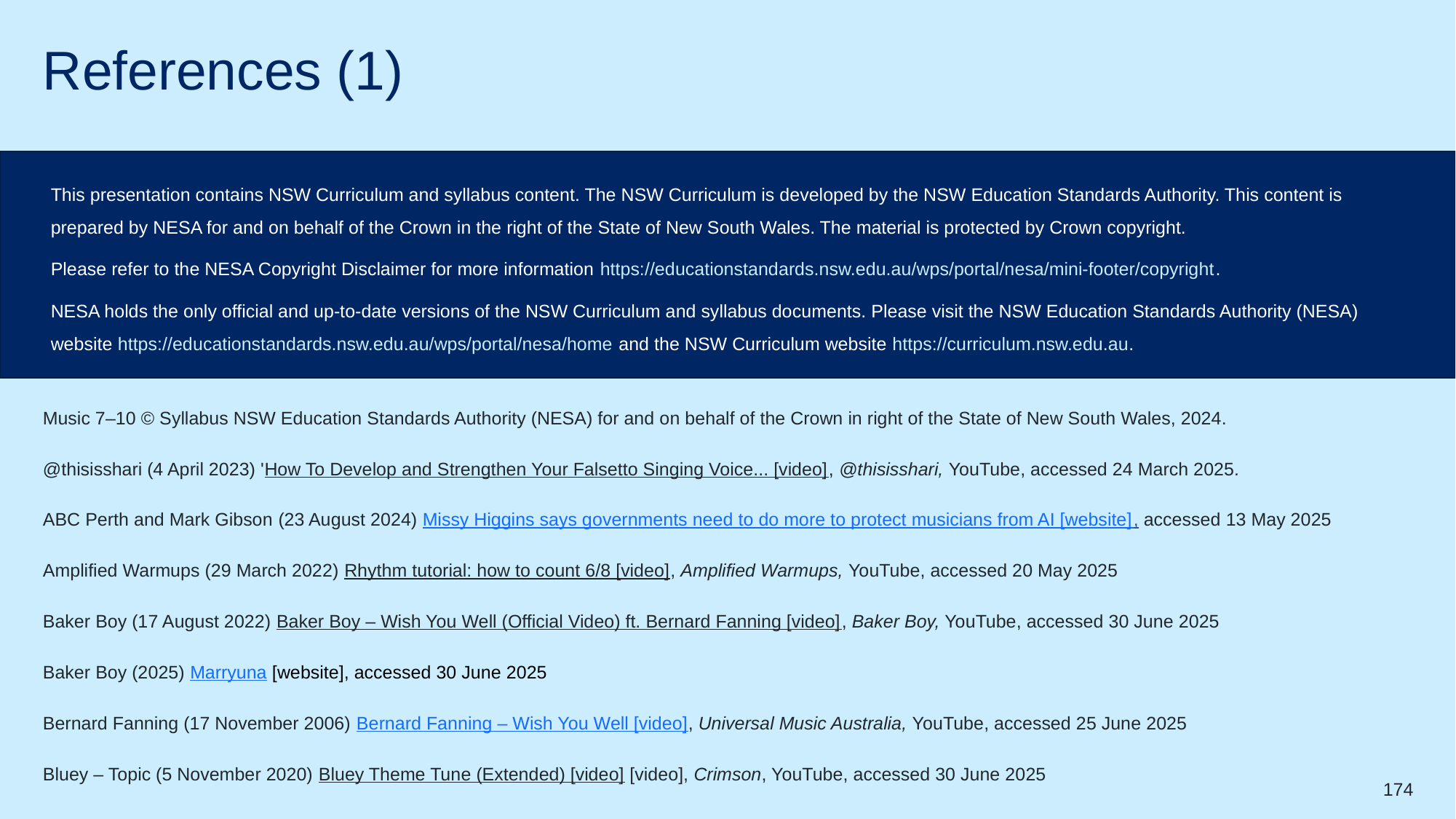

# References (1)
This presentation contains NSW Curriculum and syllabus content. The NSW Curriculum is developed by the NSW Education Standards Authority. This content is prepared by NESA for and on behalf of the Crown in the right of the State of New South Wales. The material is protected by Crown copyright.
Please refer to the NESA Copyright Disclaimer for more information https://educationstandards.nsw.edu.au/wps/portal/nesa/mini-footer/copyright.
NESA holds the only official and up-to-date versions of the NSW Curriculum and syllabus documents. Please visit the NSW Education Standards Authority (NESA) website https://educationstandards.nsw.edu.au/wps/portal/nesa/home and the NSW Curriculum website https://curriculum.nsw.edu.au.
Music 7–10 © Syllabus NSW Education Standards Authority (NESA) for and on behalf of the Crown in right of the State of New South Wales, 2024.
@thisisshari (4 April 2023) 'How To Develop and Strengthen Your Falsetto Singing Voice... [video], @thisisshari, YouTube, accessed 24 March 2025.
ABC Perth and Mark Gibson (23 August 2024) Missy Higgins says governments need to do more to protect musicians from AI [website], accessed 13 May 2025
Amplified Warmups (29 March 2022) Rhythm tutorial: how to count 6/8 [video], Amplified Warmups, YouTube, accessed 20 May 2025
Baker Boy (17 August 2022) Baker Boy – Wish You Well (Official Video) ft. Bernard Fanning [video], Baker Boy, YouTube, accessed 30 June 2025
Baker Boy (2025) Marryuna [website], accessed 30 June 2025
Bernard Fanning (17 November 2006) Bernard Fanning – Wish You Well [video], Universal Music Australia, YouTube, accessed 25 June 2025
Bluey – Topic (5 November 2020) Bluey Theme Tune (Extended) [video] [video], Crimson, YouTube, accessed 30 June 2025
174